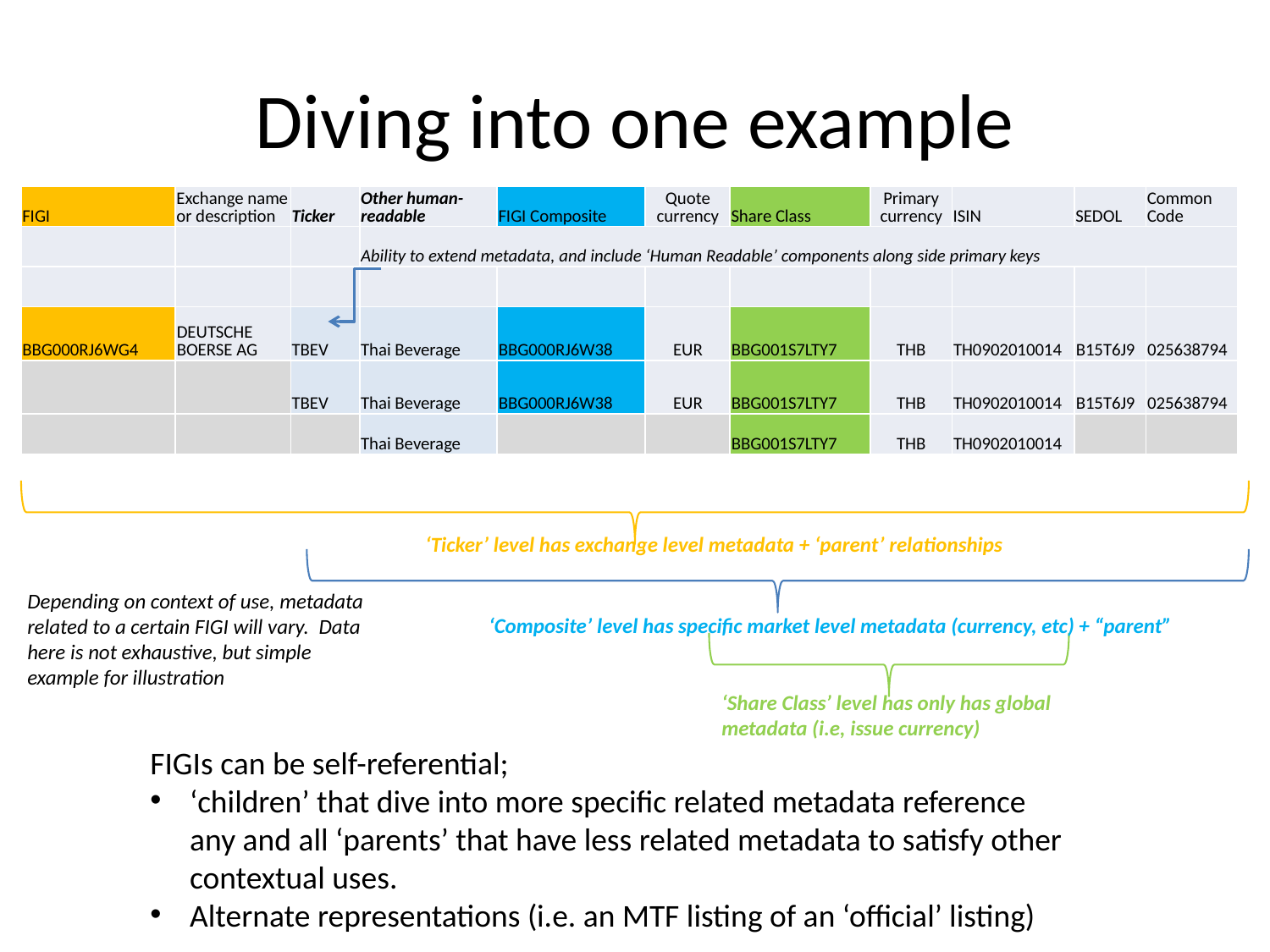

# Diving into one example

| FIGI | Exchange name or description | Ticker | Other human-readable | FIGI Composite | Quote currency | Share Class | Primary currency | ISIN | SEDOL | Common Code |
| --- | --- | --- | --- | --- | --- | --- | --- | --- | --- | --- |
|  |  |  | Ability to extend metadata, and include ‘Human Readable’ components along side primary keys |  |  |  |  |  |  |  |
|  |  |  |  |  |  |  |  |  |  |  |
| BBG000RJ6WG4 | DEUTSCHE BOERSE AG | TBEV | Thai Beverage | BBG000RJ6W38 | EUR | BBG001S7LTY7 | THB | TH0902010014 | B15T6J9 | 025638794 |
|  |  | TBEV | Thai Beverage | BBG000RJ6W38 | EUR | BBG001S7LTY7 | THB | TH0902010014 | B15T6J9 | 025638794 |
|  |  |  | Thai Beverage |  |  | BBG001S7LTY7 | THB | TH0902010014 |  |  |

‘Ticker’ level has exchange level metadata + ‘parent’ relationships
Depending on context of use, metadata related to a certain FIGI will vary.  Data here is not exhaustive, but simple example for illustration
‘Composite’ level has specific market level metadata (currency, etc) + “parent”
‘Share Class’ level has only has global metadata (i.e, issue currency)
FIGIs can be self-referential;
‘children’ that dive into more specific related metadata reference any and all ‘parents’ that have less related metadata to satisfy other contextual uses.
Alternate representations (i.e. an MTF listing of an ‘official’ listing)